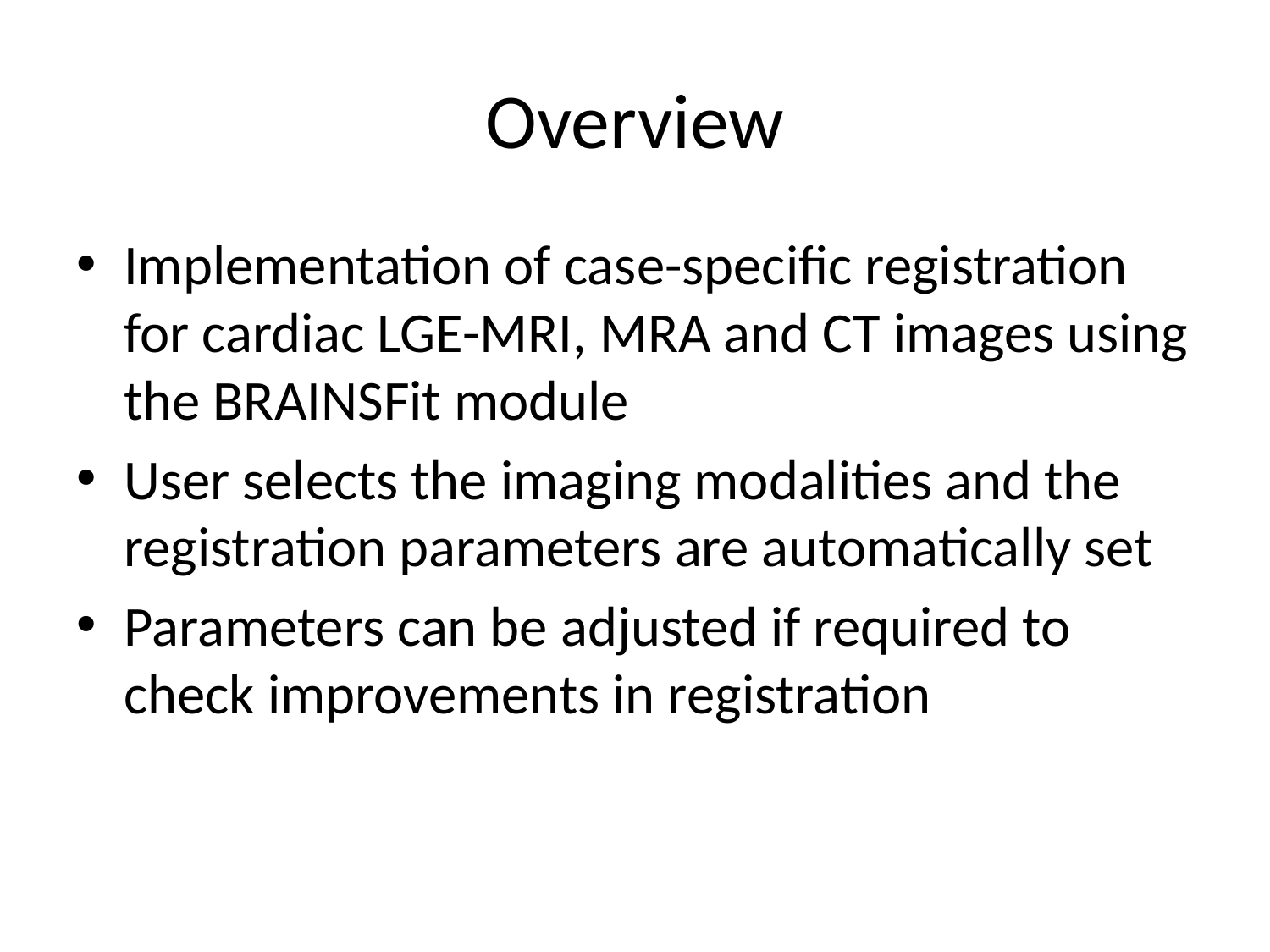

# Overview
Implementation of case-specific registration for cardiac LGE-MRI, MRA and CT images using the BRAINSFit module
User selects the imaging modalities and the registration parameters are automatically set
Parameters can be adjusted if required to check improvements in registration